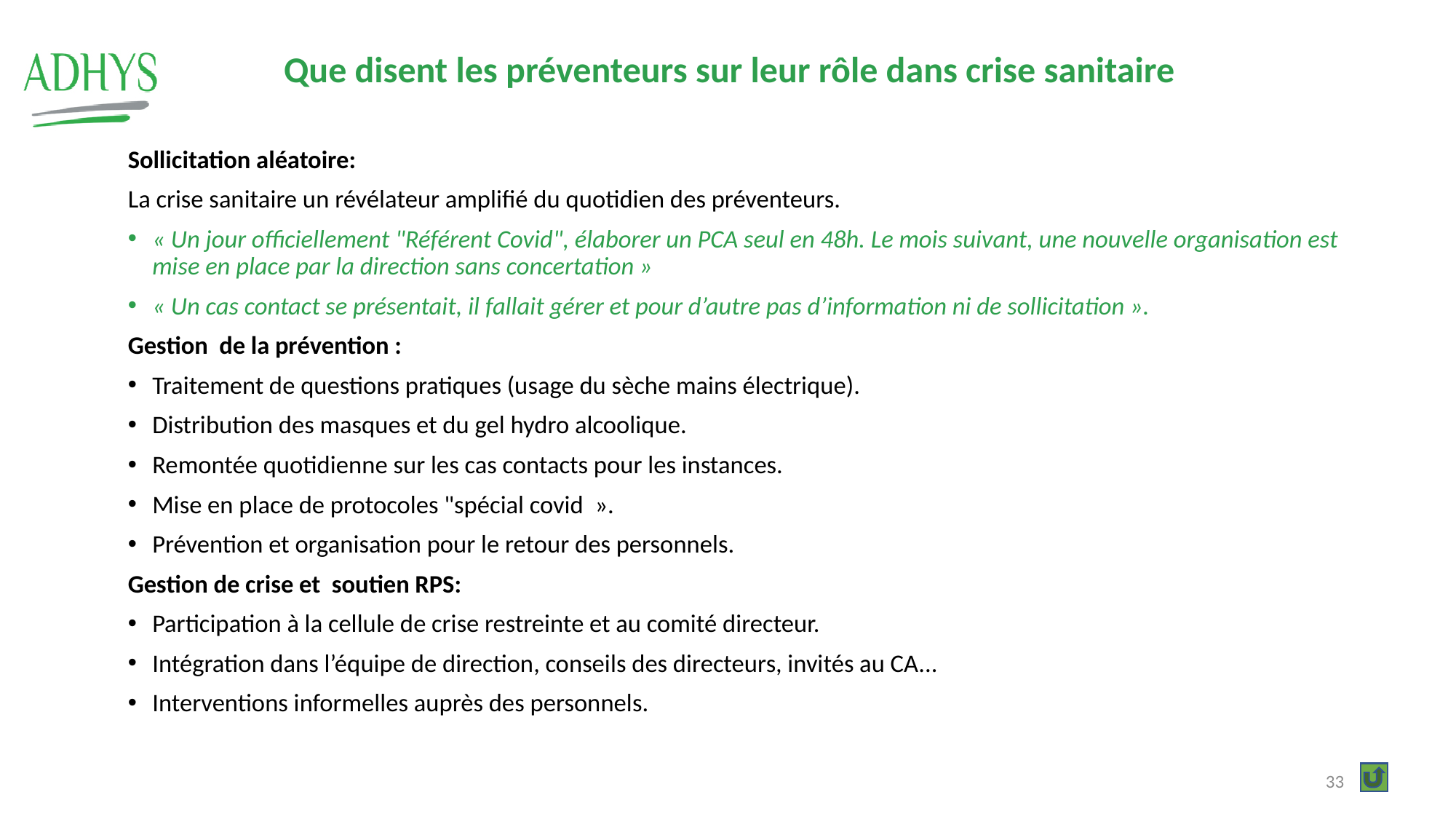

Que disent les préventeurs sur leur rôle dans crise sanitaire
Sollicitation aléatoire:
La crise sanitaire un révélateur amplifié du quotidien des préventeurs.
« Un jour officiellement "Référent Covid", élaborer un PCA seul en 48h. Le mois suivant, une nouvelle organisation est mise en place par la direction sans concertation »
« Un cas contact se présentait, il fallait gérer et pour d’autre pas d’information ni de sollicitation ».
Gestion  de la prévention :
Traitement de questions pratiques (usage du sèche mains électrique).
Distribution des masques et du gel hydro alcoolique.
Remontée quotidienne sur les cas contacts pour les instances.
Mise en place de protocoles "spécial covid  ».
Prévention et organisation pour le retour des personnels.
Gestion de crise et  soutien RPS:
Participation à la cellule de crise restreinte et au comité directeur.
Intégration dans l’équipe de direction, conseils des directeurs, invités au CA...
Interventions informelles auprès des personnels.

33